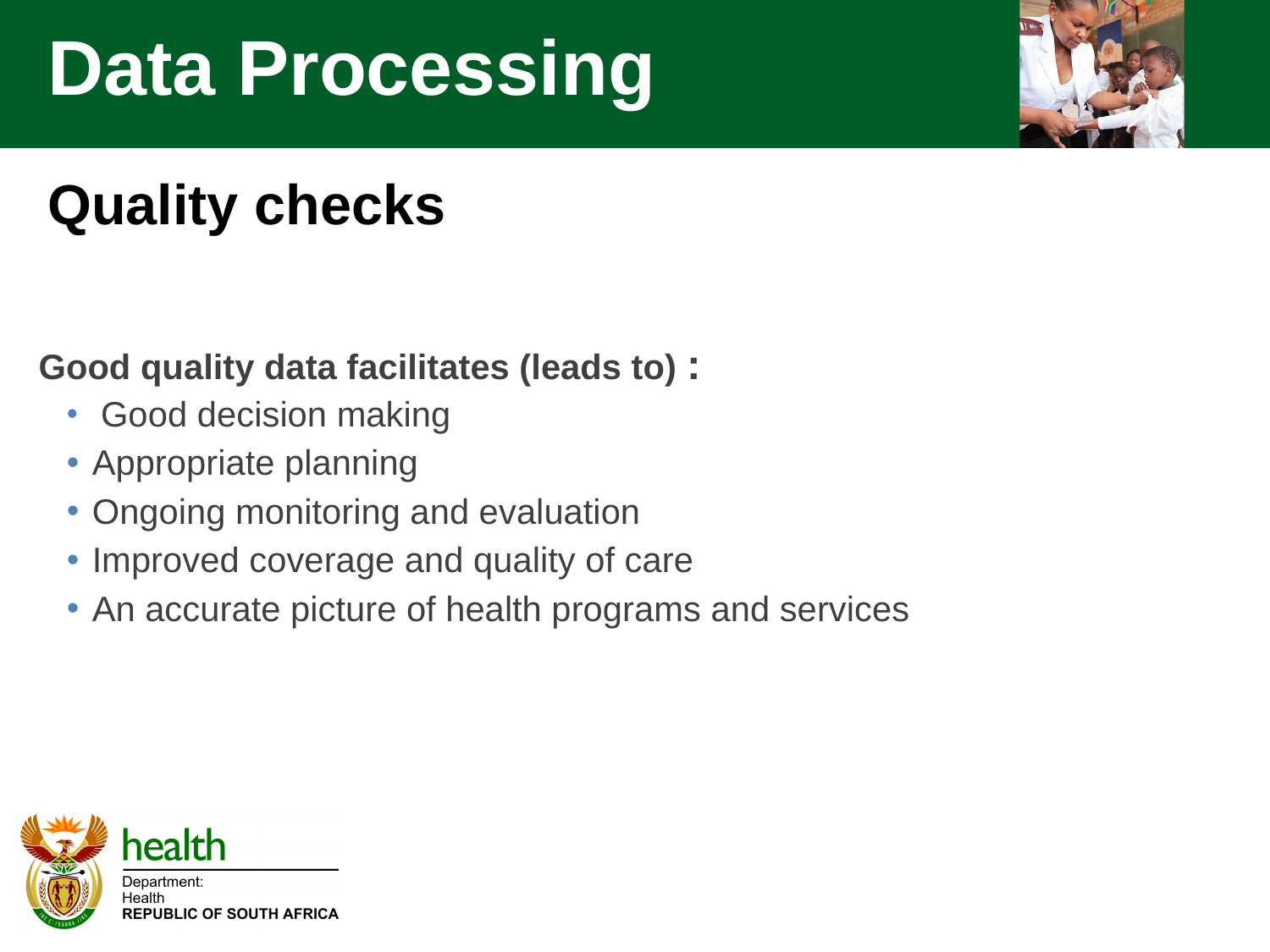

Data Processing
# Quality checks

Good quality data facilitates (leads to) :
 Good decision making
Appropriate planning
Ongoing monitoring and evaluation
Improved coverage and quality of care
An accurate picture of health programs and services